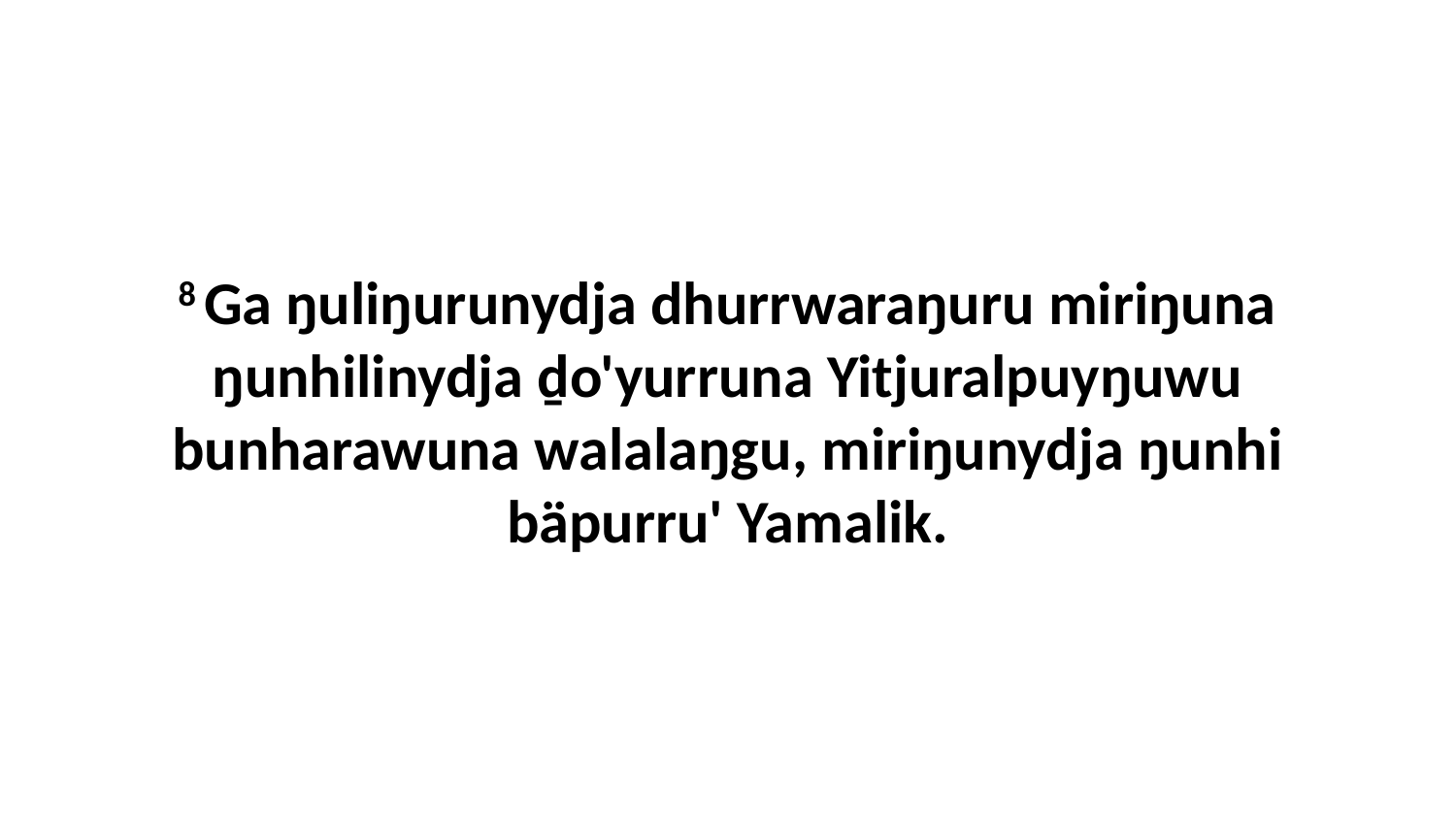

8 Ga ŋuliŋurunydja dhurrwaraŋuru miriŋuna ŋunhilinydja ḏo'yurruna Yitjuralpuyŋuwu bunharawuna walalaŋgu, miriŋunydja ŋunhi bäpurru' Yamalik.